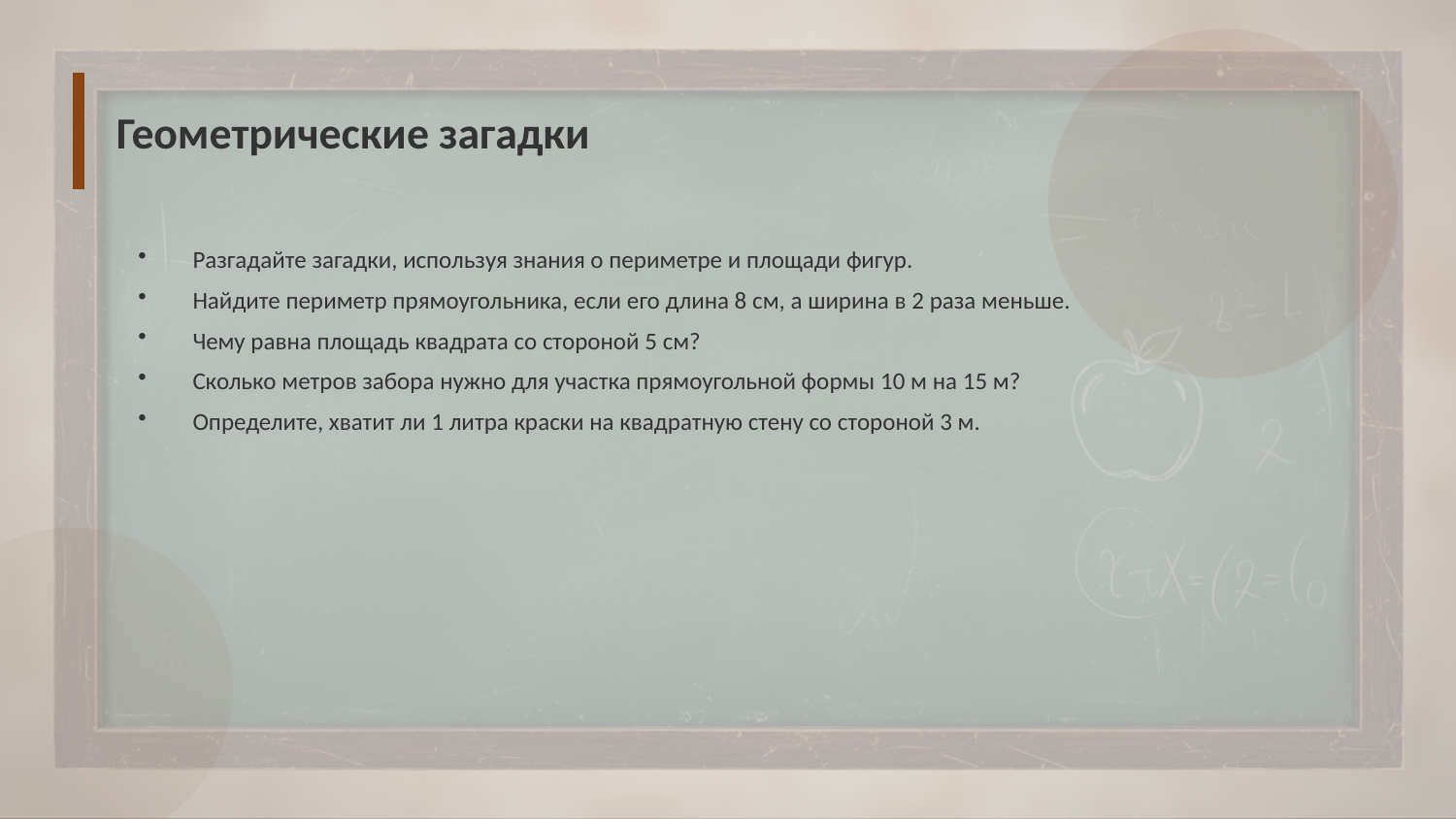

Геометрические загадки
Разгадайте загадки, используя знания о периметре и площади фигур.
Найдите периметр прямоугольника, если его длина 8 см, а ширина в 2 раза меньше.
Чему равна площадь квадрата со стороной 5 см?
Сколько метров забора нужно для участка прямоугольной формы 10 м на 15 м?
Определите, хватит ли 1 литра краски на квадратную стену со стороной 3 м.